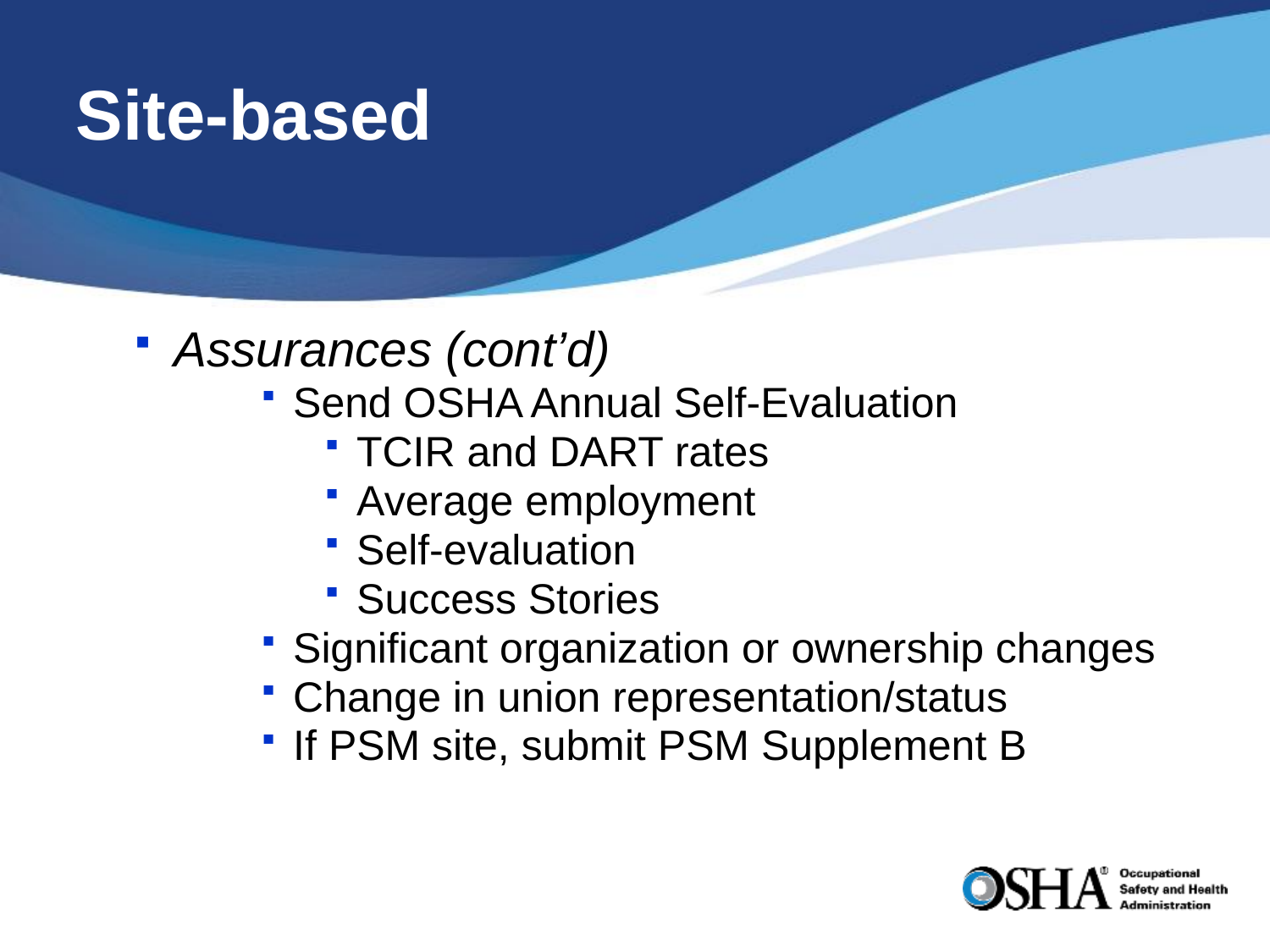

# Site-based

Assurances (cont’d)
Send OSHA Annual Self-Evaluation
TCIR and DART rates
Average employment
Self-evaluation
Success Stories
Significant organization or ownership changes
Change in union representation/status
If PSM site, submit PSM Supplement B